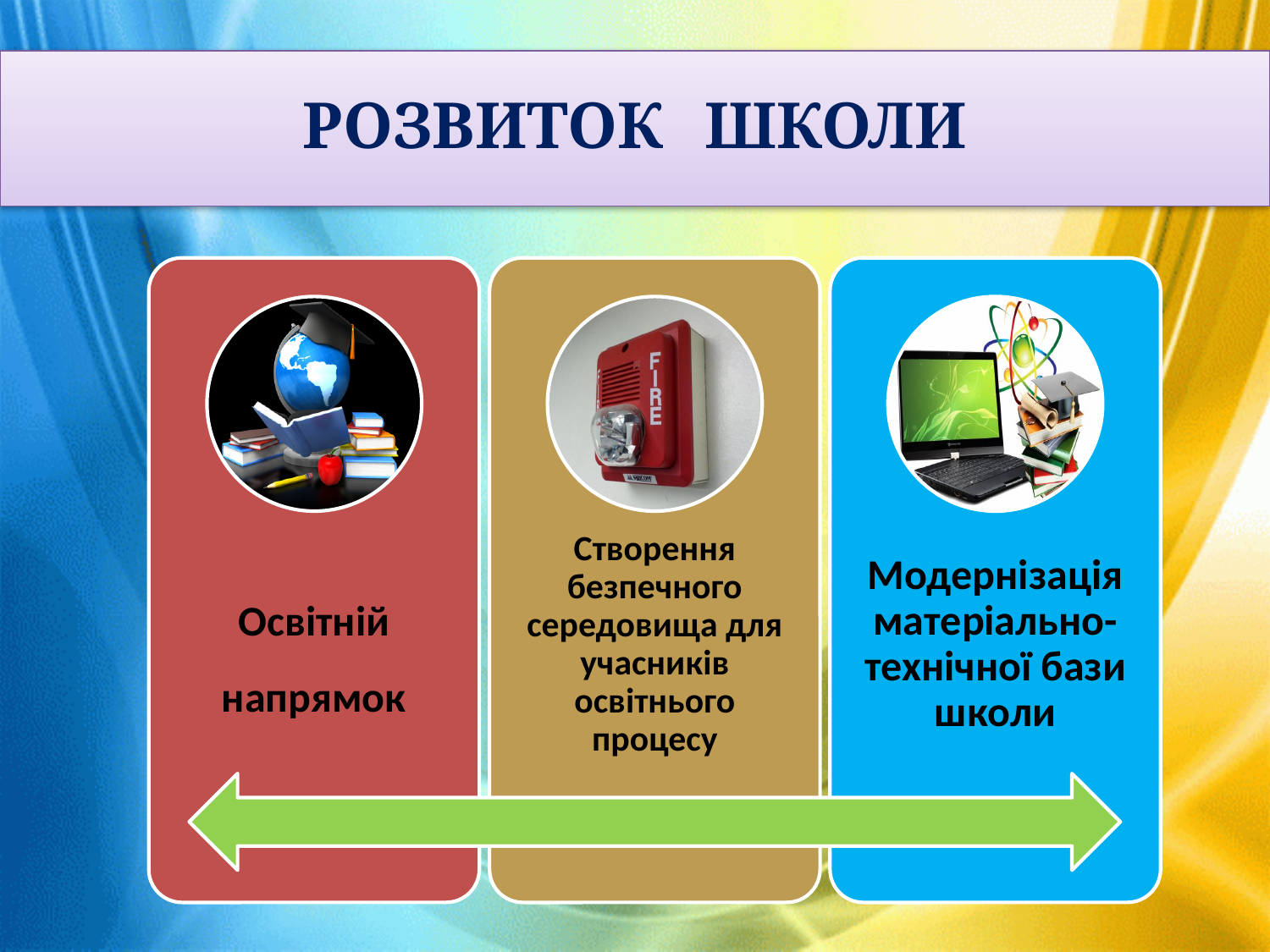

Розвиток   школи
Освітній напрямок
Створення безпечного середовища для учасників освітнього процесу
Модернізація матеріально-технічної бази школи